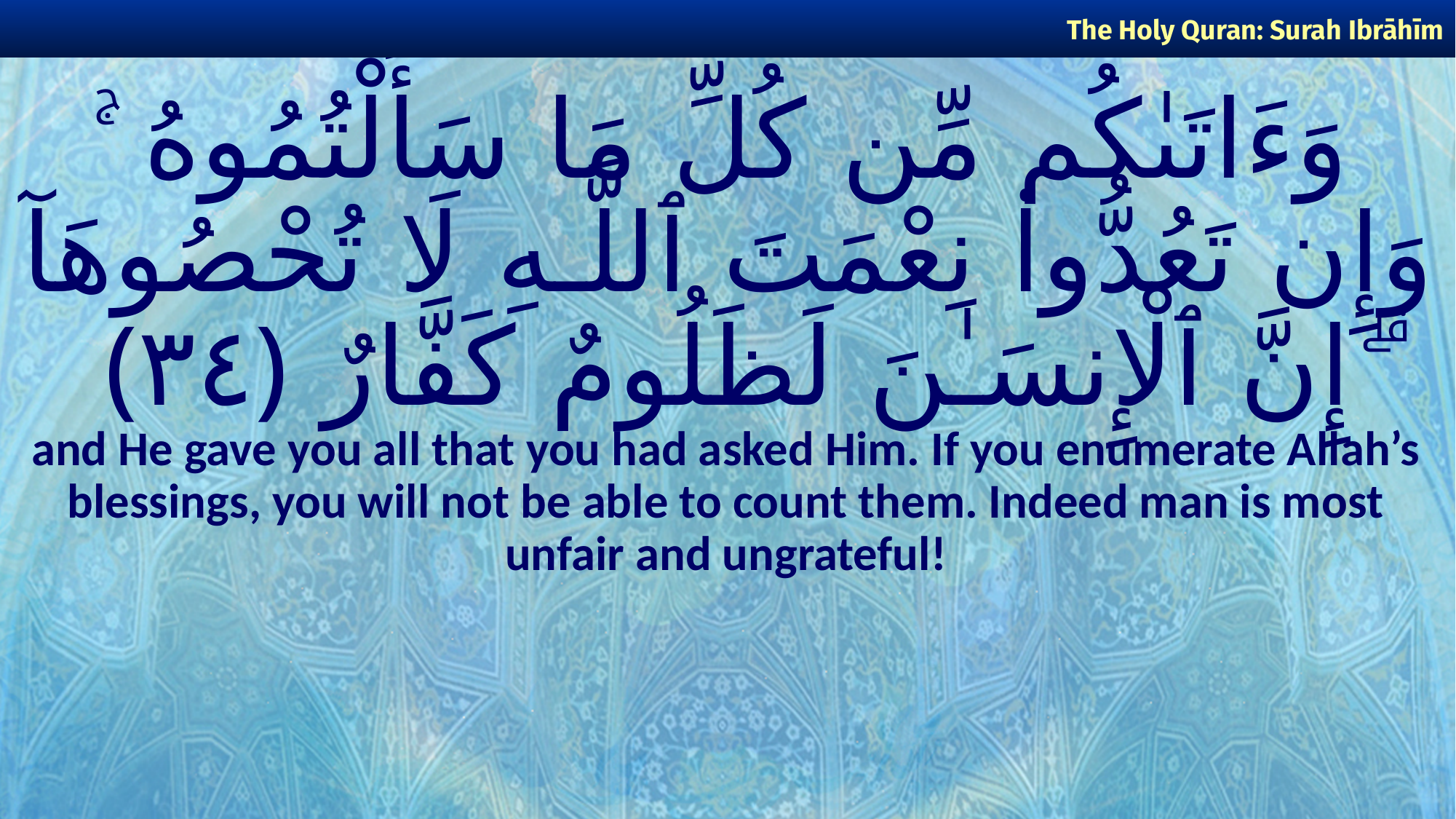

The Holy Quran: Surah Ibrāhīm
# وَءَاتَىٰكُم مِّن كُلِّ مَا سَأَلْتُمُوهُ ۚ وَإِن تَعُدُّوا۟ نِعْمَتَ ٱللَّـهِ لَا تُحْصُوهَآ ۗ إِنَّ ٱلْإِنسَـٰنَ لَظَلُومٌ كَفَّارٌ ﴿٣٤﴾
and He gave you all that you had asked Him. If you enumerate Allah’s blessings, you will not be able to count them. Indeed man is most unfair and ungrateful!